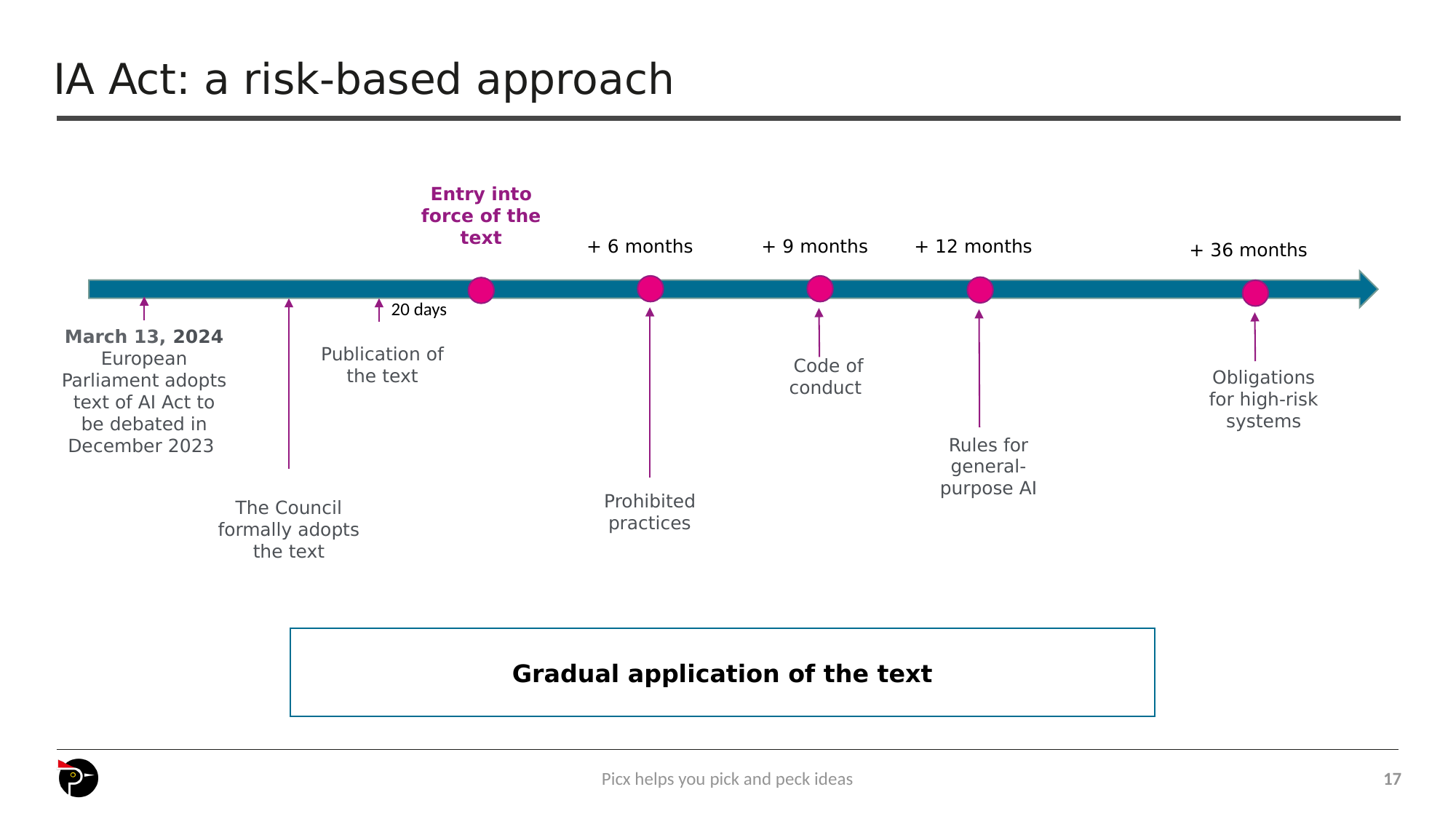

# IA Act: a risk-based approach

Entry into force of the text
+ 6 months
+ 12 months
+ 9 months
+ 36 months

20 days
March 13, 2024
European Parliament adopts text of AI Act to be debated in December 2023

Code of conduct

Publication of the text

Obligations for high-risk systems

Rules for general-purpose AI

Prohibited practices

The Council formally adopts the text

Gradual application of the text
Picx helps you pick and peck ideas
17